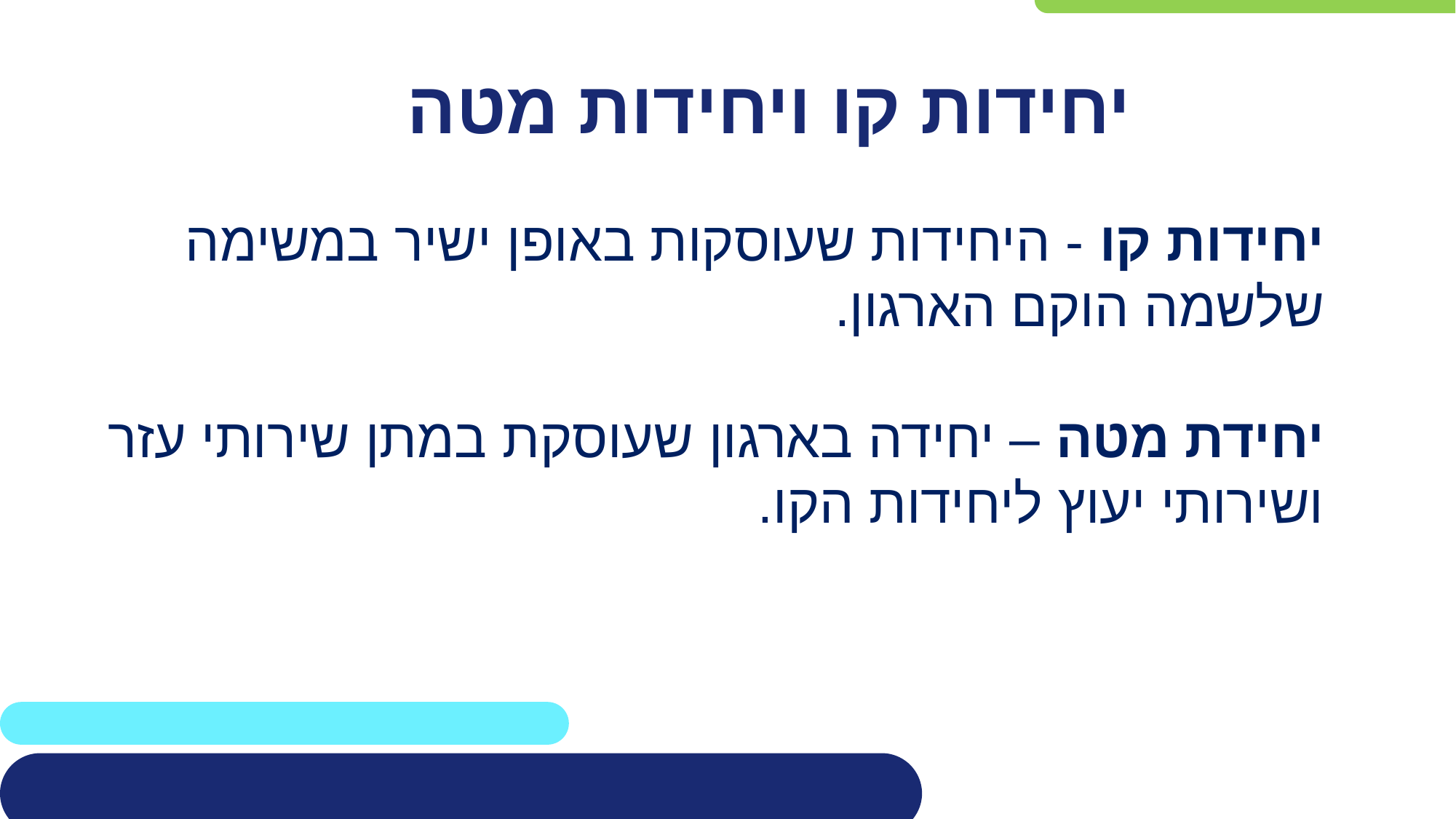

# יחידות קו ויחידות מטה

יחידות קו - היחידות שעוסקות באופן ישיר במשימה שלשמה הוקם הארגון.

יחידת מטה – יחידה בארגון שעוסקת במתן שירותי עזר ושירותי יעוץ ליחידות הקו.